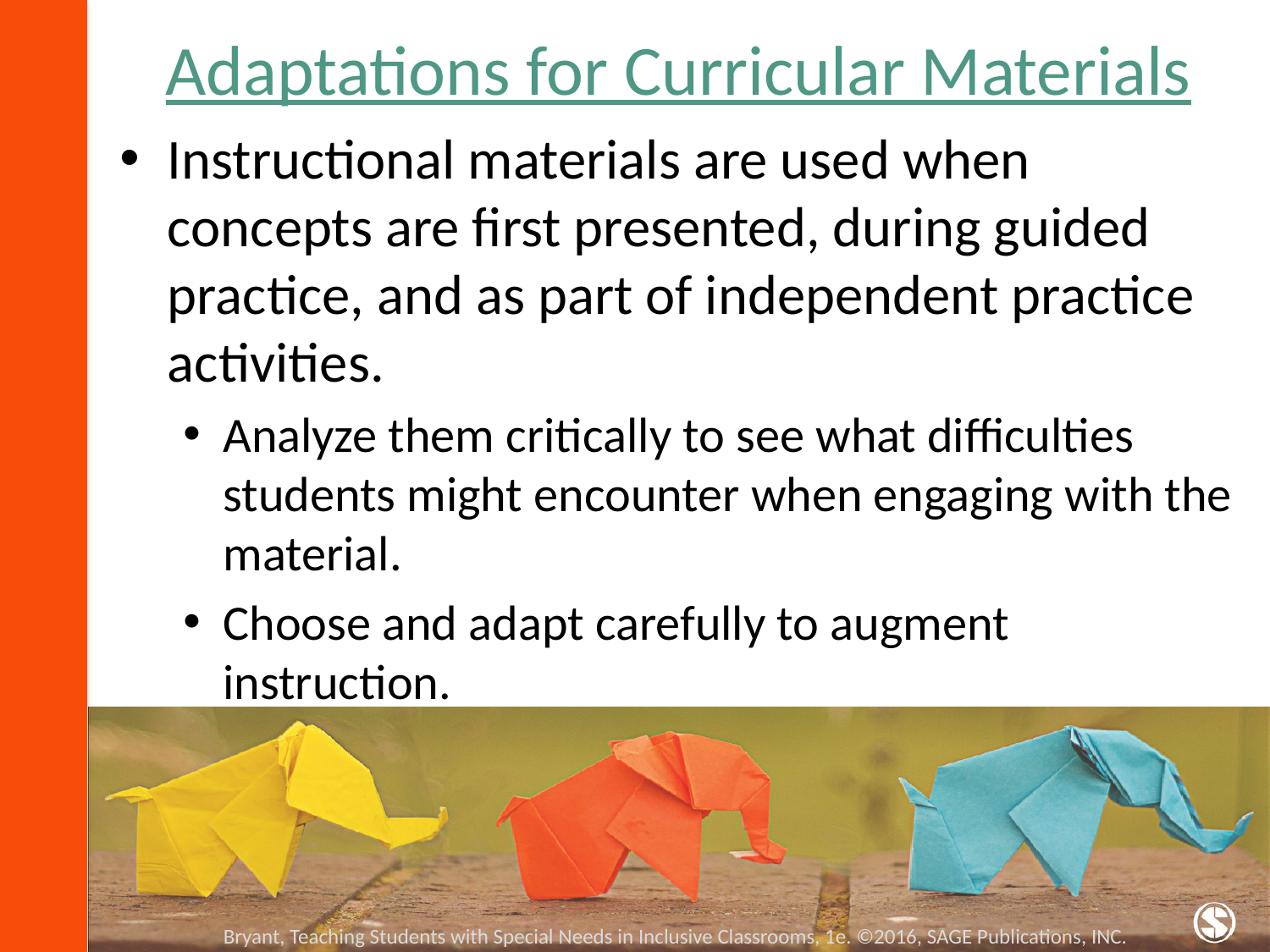

# Adaptations for Curricular Materials
Instructional materials are used when concepts are first presented, during guided practice, and as part of independent practice activities.
Analyze them critically to see what difficulties students might encounter when engaging with the material.
Choose and adapt carefully to augment instruction.
Bryant, Teaching Students with Special Needs in Inclusive Classrooms, 1e. ©2016, SAGE Publications, INC.